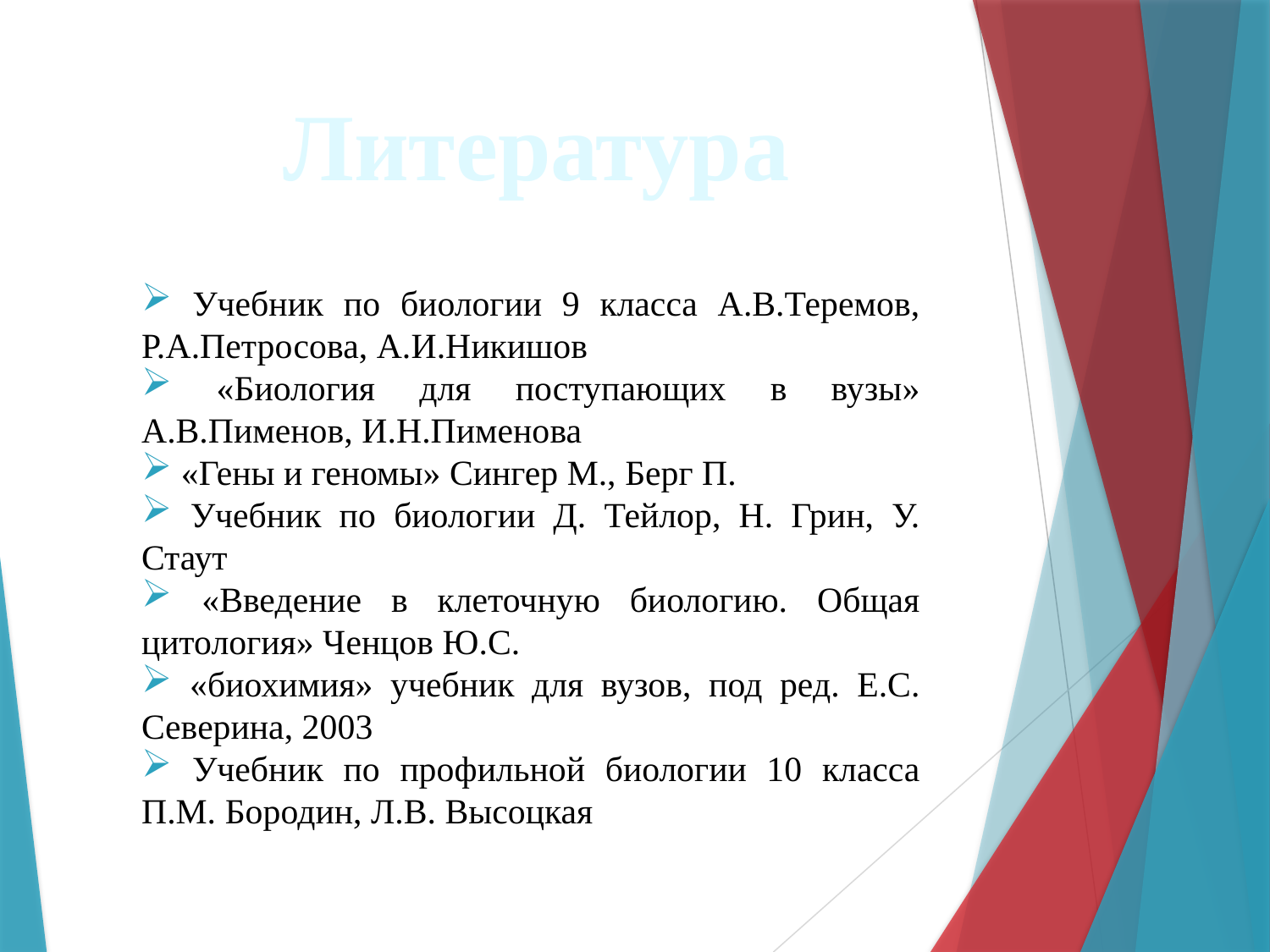

Литература
 Учебник по биологии 9 класса А.В.Теремов, Р.А.Петросова, А.И.Никишов
 «Биология для поступающих в вузы» А.В.Пименов, И.Н.Пименова
 «Гены и геномы» Сингер М., Берг П.
 Учебник по биологии Д. Тейлор, Н. Грин, У. Стаут
 «Введение в клеточную биологию. Общая цитология» Ченцов Ю.С.
 «биохимия» учебник для вузов, под ред. Е.С. Северина, 2003
 Учебник по профильной биологии 10 класса П.М. Бородин, Л.В. Высоцкая